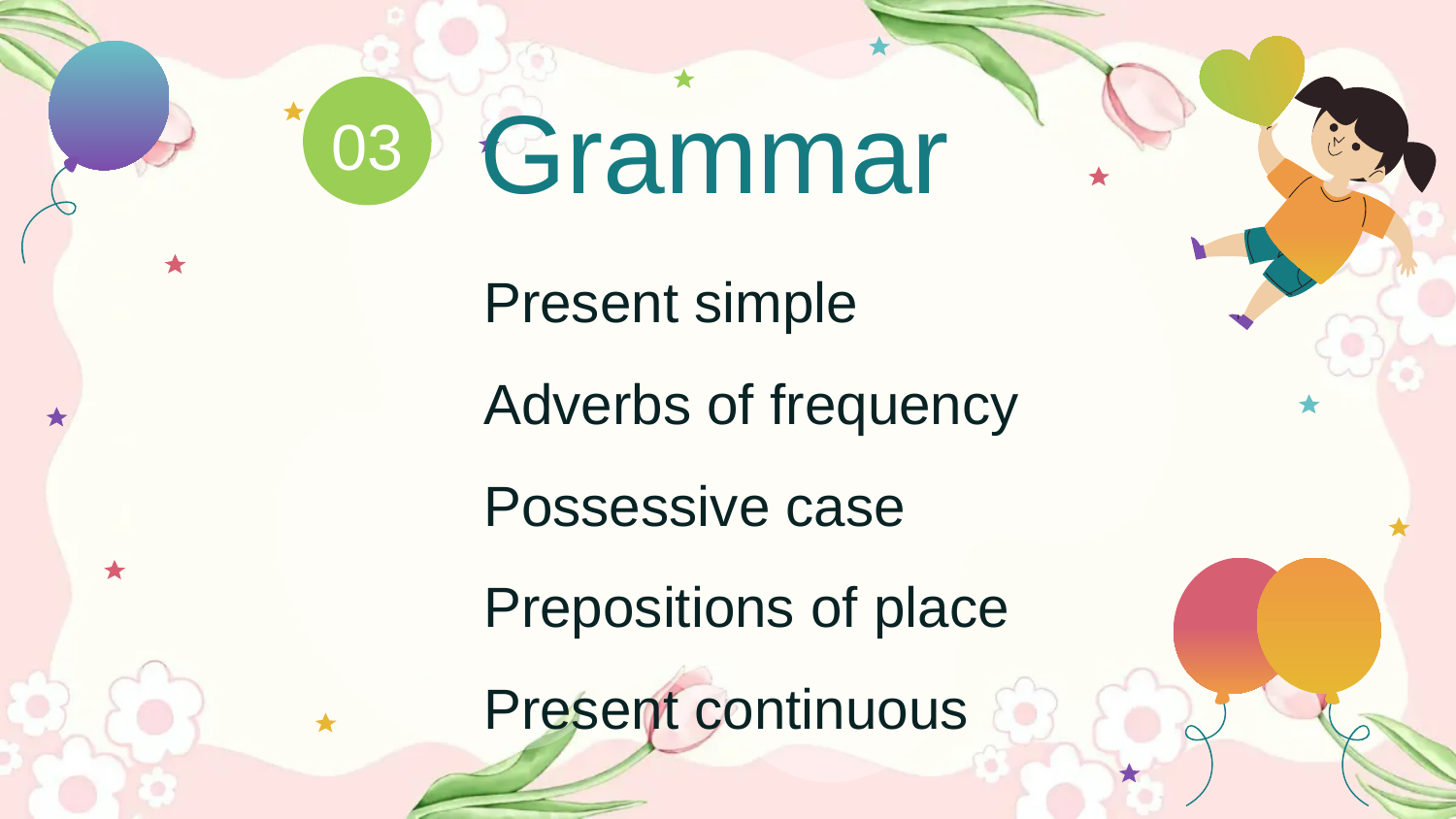

# Grammar

03
Present simple
Adverbs of frequency
Possessive case
Prepositions of place
Present continuous